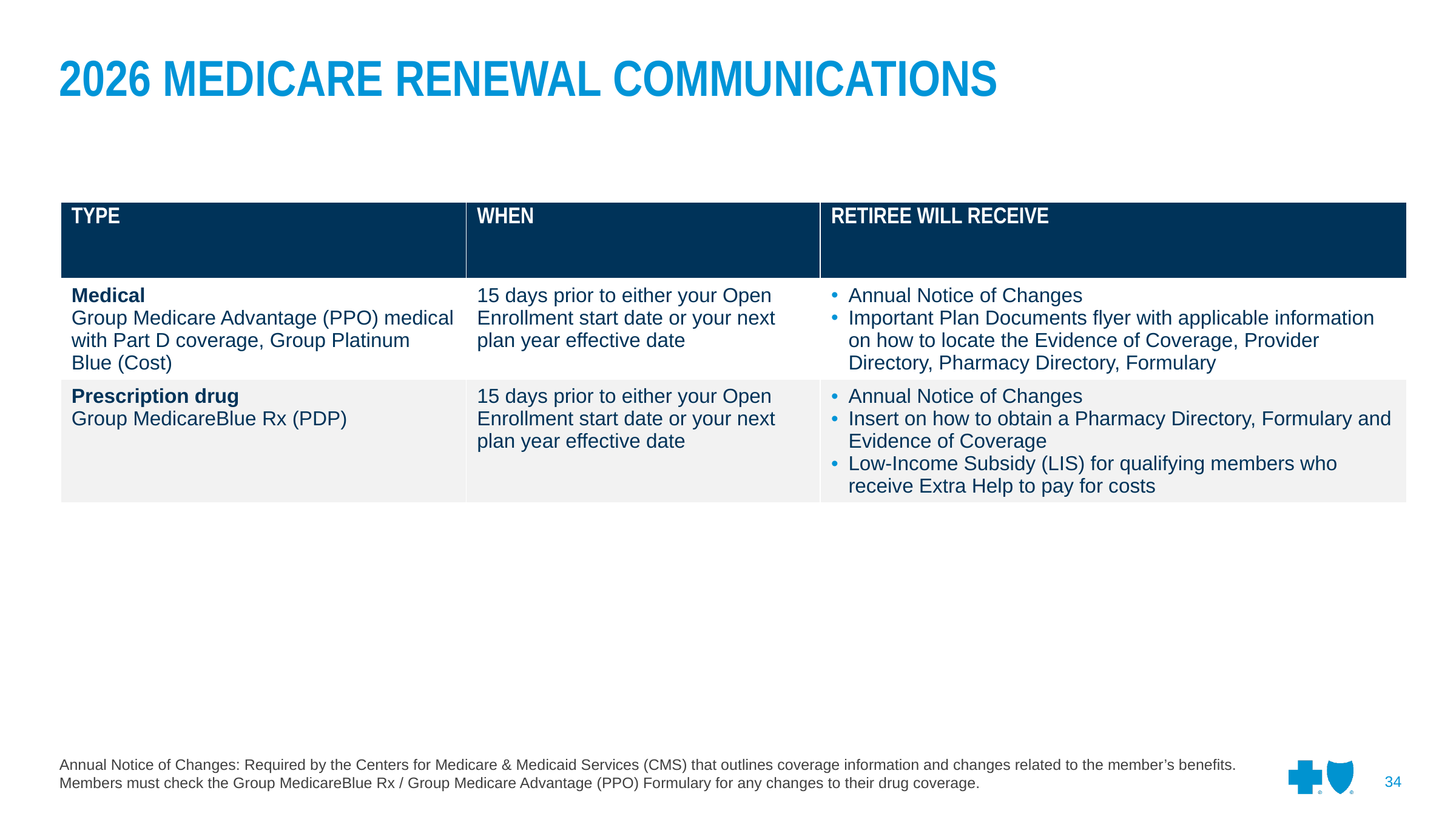

2026 MEDICARE RENEWAL COMMUNICATIONS
| TYPE | WHEN | RETIREE WILL RECEIVE |
| --- | --- | --- |
| Medical Group Medicare Advantage (PPO) medical with Part D coverage, Group Platinum Blue (Cost) | 15 days prior to either your Open Enrollment start date or your next plan year effective date | Annual Notice of Changes Important Plan Documents flyer with applicable information on how to locate the Evidence of Coverage, Provider Directory, Pharmacy Directory, Formulary |
| Prescription drug Group MedicareBlue Rx (PDP) | 15 days prior to either your Open Enrollment start date or your next plan year effective date | Annual Notice of Changes Insert on how to obtain a Pharmacy Directory, Formulary and Evidence of Coverage Low-Income Subsidy (LIS) for qualifying members who receive Extra Help to pay for costs |
Annual Notice of Changes: Required by the Centers for Medicare & Medicaid Services (CMS) that outlines coverage information and changes related to the member’s benefits.
Members must check the Group MedicareBlue Rx / Group Medicare Advantage (PPO) Formulary for any changes to their drug coverage.
34